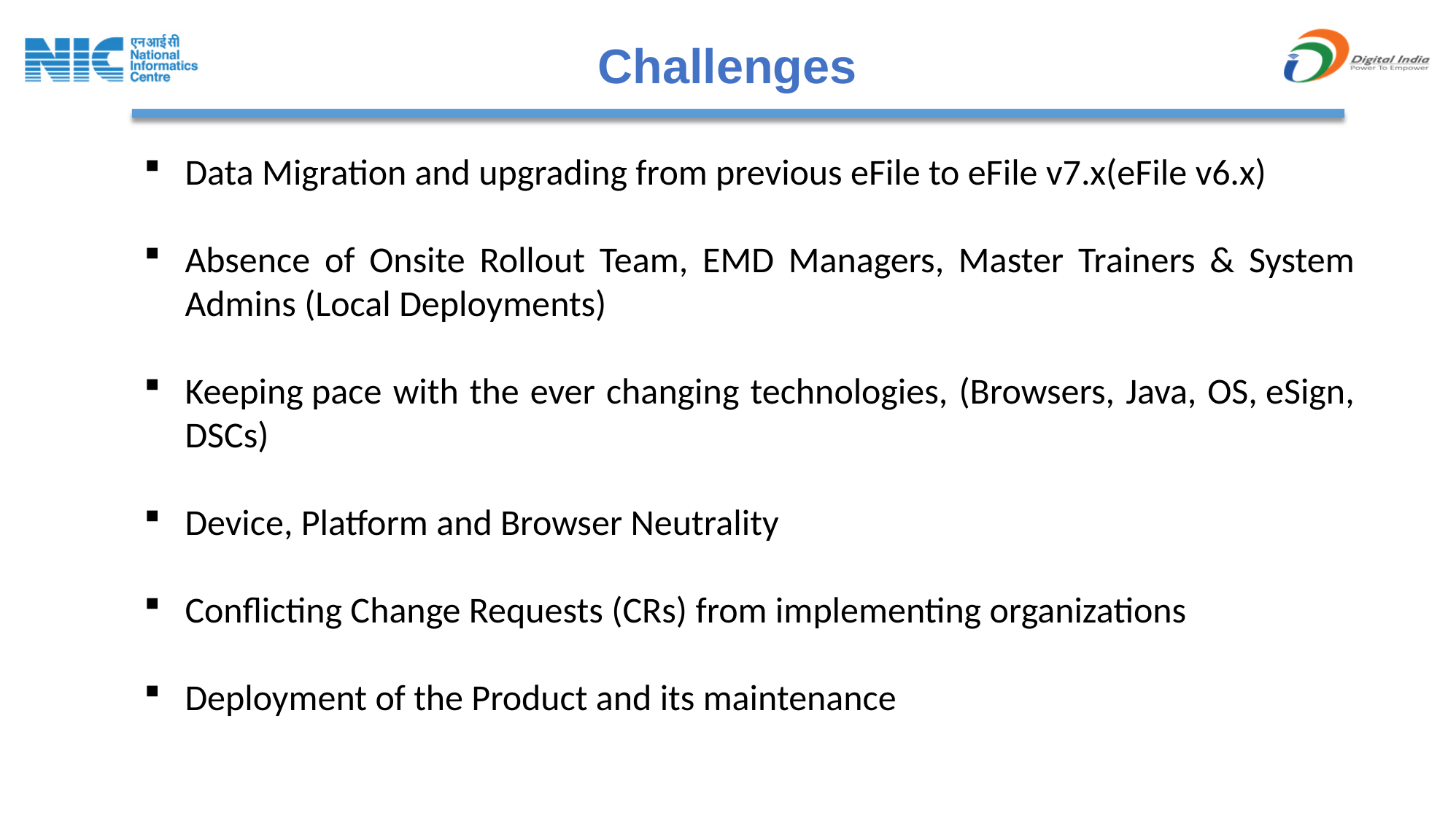

Challenges
Data Migration and upgrading from previous eFile to eFile v7.x(eFile v6.x)

Absence of Onsite Rollout Team, EMD Managers, Master Trainers & System Admins (Local Deployments)

Keeping pace with the ever changing technologies, (Browsers, Java, OS, eSign, DSCs)

Device, Platform and Browser Neutrality

Conflicting Change Requests (CRs) from implementing organizations

Deployment of the Product and its maintenance